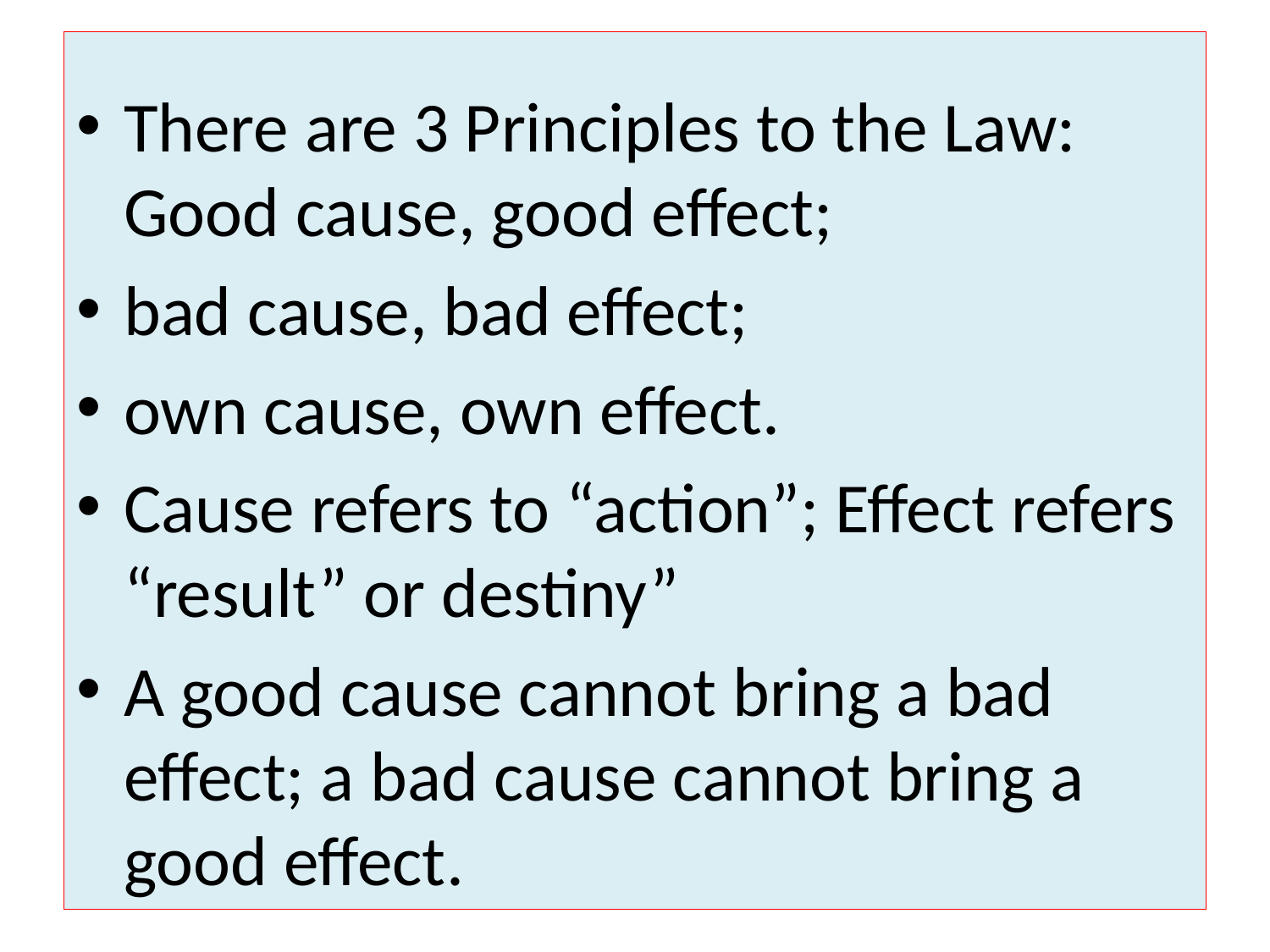

There are 3 Principles to the Law: Good cause, good effect;
bad cause, bad effect;
own cause, own effect.
Cause refers to “action”; Effect refers “result” or destiny”
A good cause cannot bring a bad effect; a bad cause cannot bring a good effect.